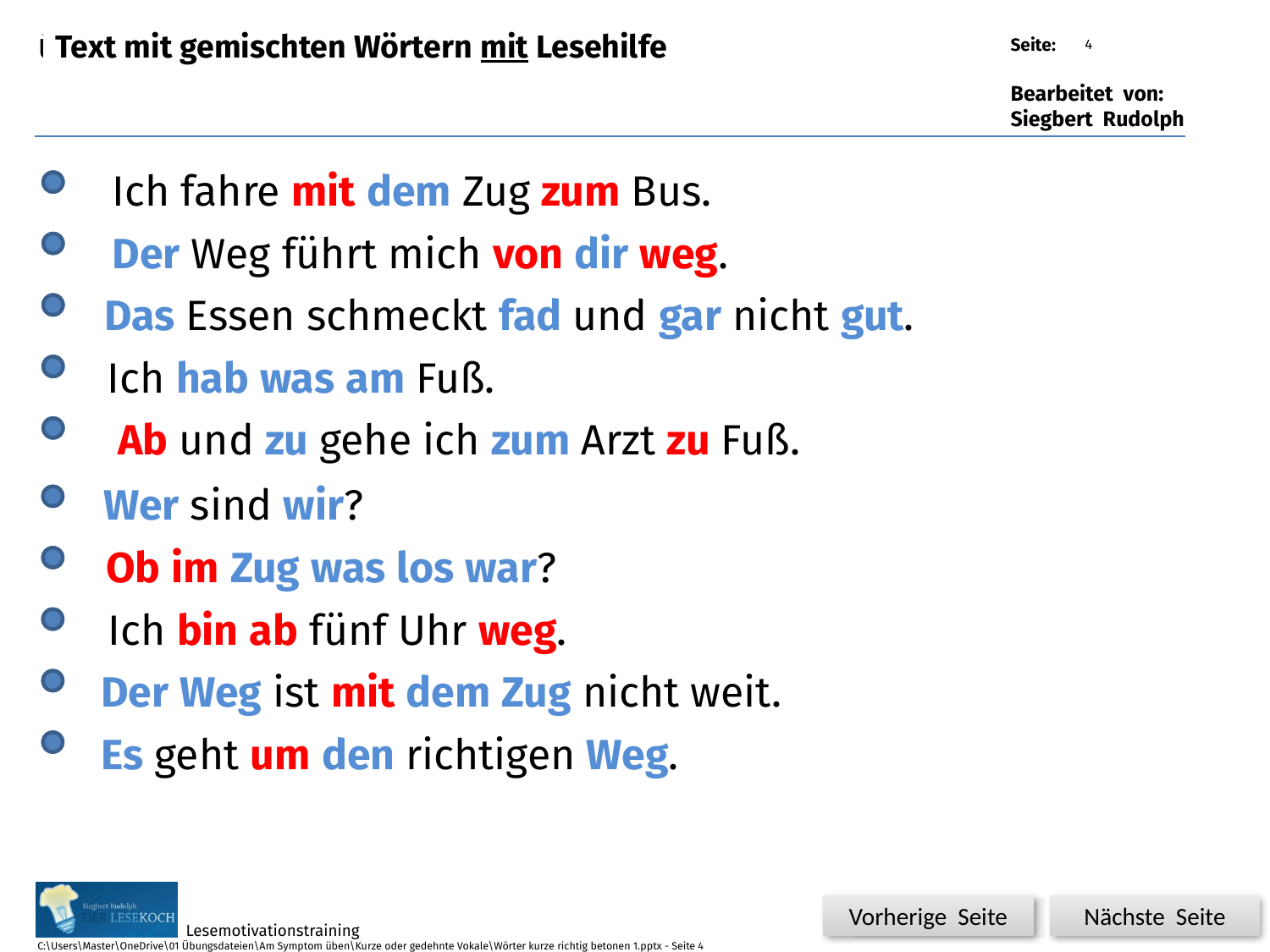

4
Text mit gemischten Wörtern mit Lesehilfe
Ich fahre mit dem Zug zum Bus.

Der Weg führt mich von dir weg.

Das Essen schmeckt fad und gar nicht gut.

Ich hab was am Fuß.

Ab und zu gehe ich zum Arzt zu Fuß.

Wer sind wir?

Ob im Zug was los war?

Ich bin ab fünf Uhr weg.

Der Weg ist mit dem Zug nicht weit.

Es geht um den richtigen Weg.

Vorherige  Seite
Nächste  Seite

C:\Users\Master\OneDrive\01 Übungsdateien\Am Symptom üben\Kurze oder gedehnte Vokale\Wörter kurze richtig betonen 1.pptx - Seite 4